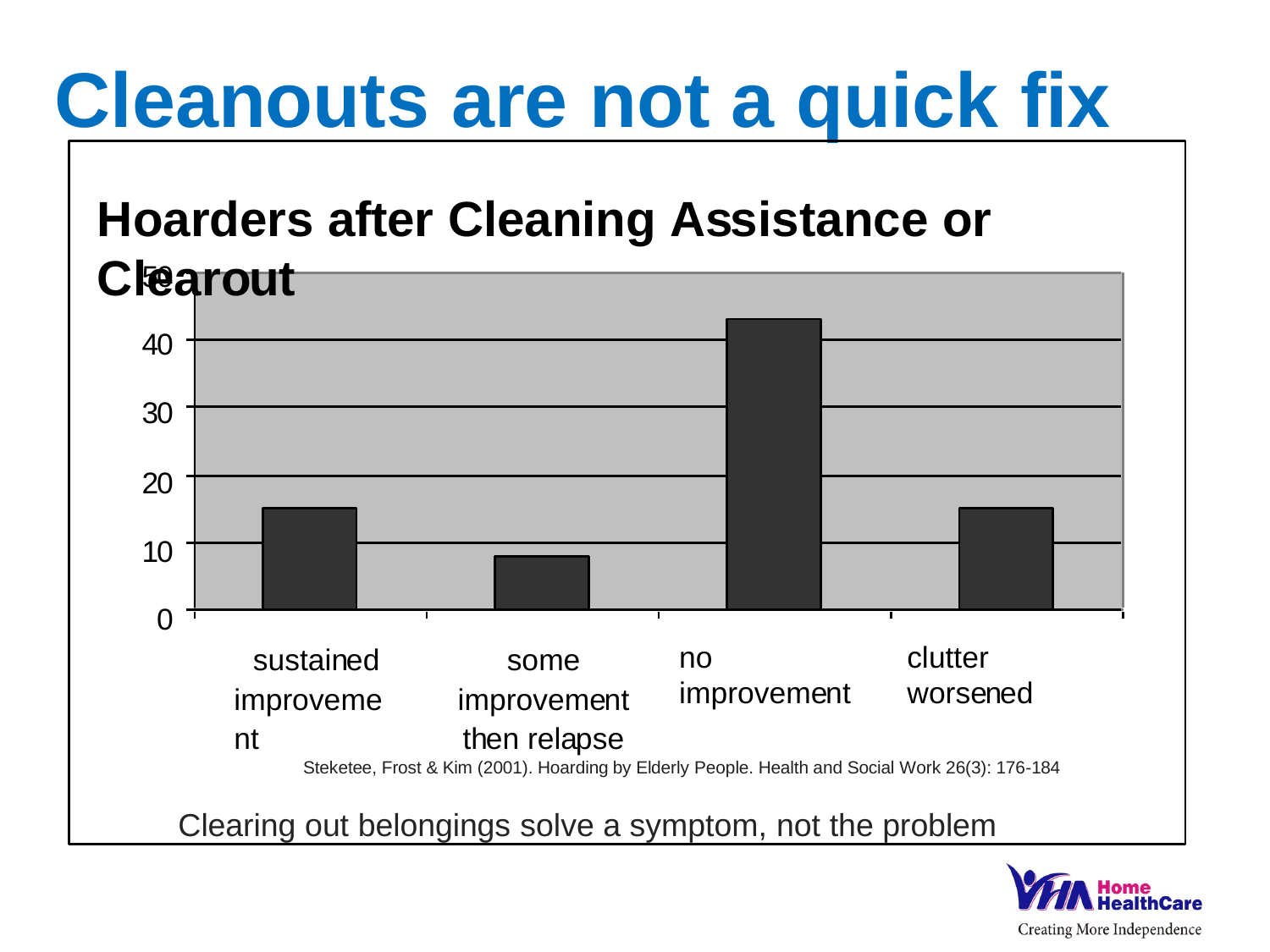

Cleanouts are not a quick fix
BEFORE	AFTER

Photos: www.bowdecon.com/JobPhotos.html

Hoarders after Cleaning Assistance or Clearout
50

40

30

20

10

0

sustained improvement
some improvement then relapse
no improvement
clutter worsened
Steketee, Frost & Kim (2001). Hoarding by Elderly People. Health and Social Work 26(3): 176-184

Clearing out belongings solve a symptom, not the problem